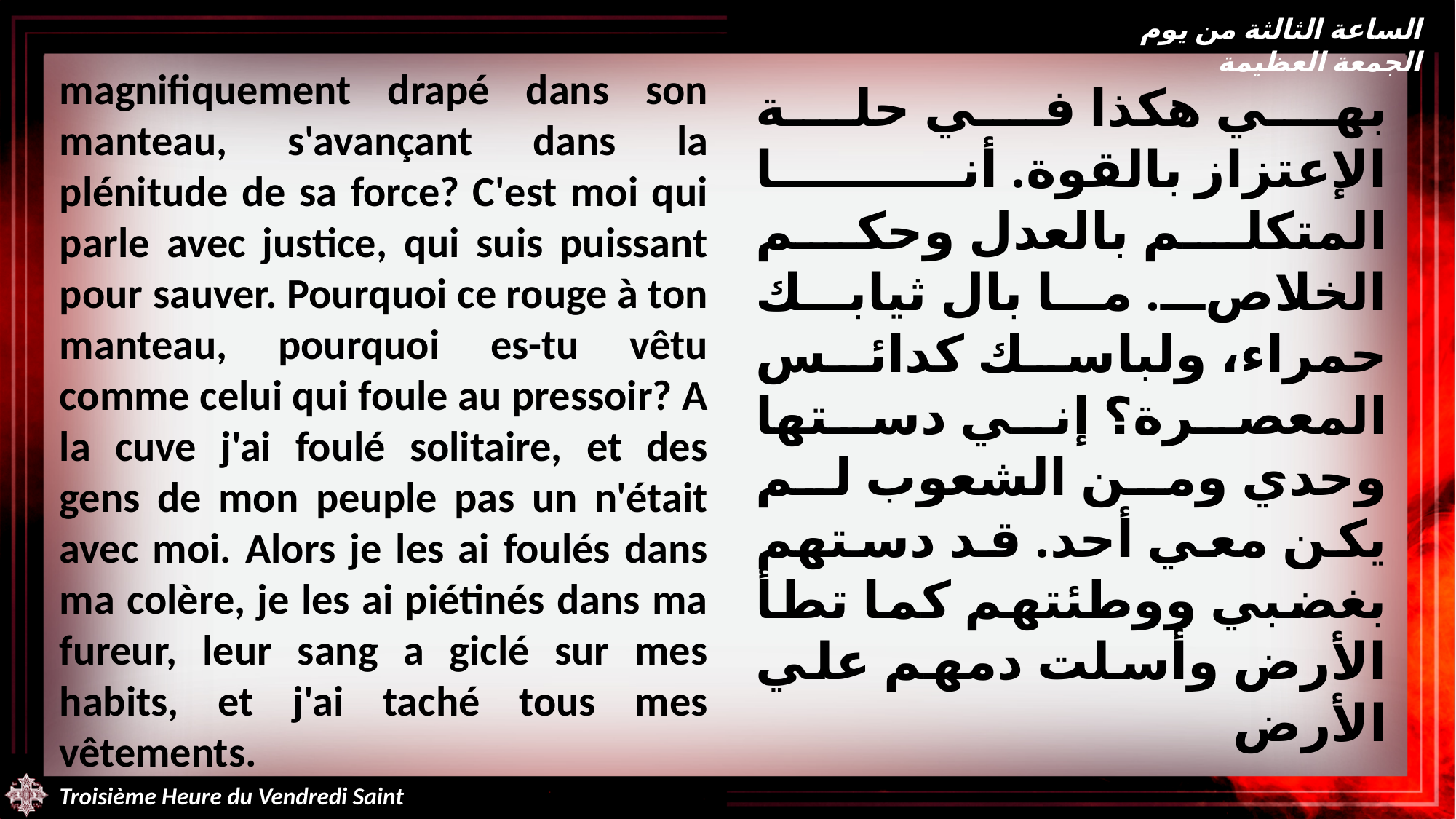

الساعة الثالثة من يوم الجمعة العظيمة
magnifiquement drapé dans son manteau, s'avançant dans la plénitude de sa force? C'est moi qui parle avec justice, qui suis puissant pour sauver. Pourquoi ce rouge à ton manteau, pourquoi es-tu vêtu comme celui qui foule au pressoir? A la cuve j'ai foulé solitaire, et des gens de mon peuple pas un n'était avec moi. Alors je les ai foulés dans ma colère, je les ai piétinés dans ma fureur, leur sang a giclé sur mes habits, et j'ai taché tous mes vêtements.
بهي هكذا في حلة الإعتزاز بالقوة. أنا المتكلم بالعدل وحكم الخلاص. ما بال ثيابك حمراء، ولباسك كدائس المعصرة؟ إني دستها وحدي ومن الشعوب لم يكن معي أحد. قد دستهم بغضبي ووطئتهم كما تطأ الأرض وأسلت دمهم علي الأرض
Troisième Heure du Vendredi Saint